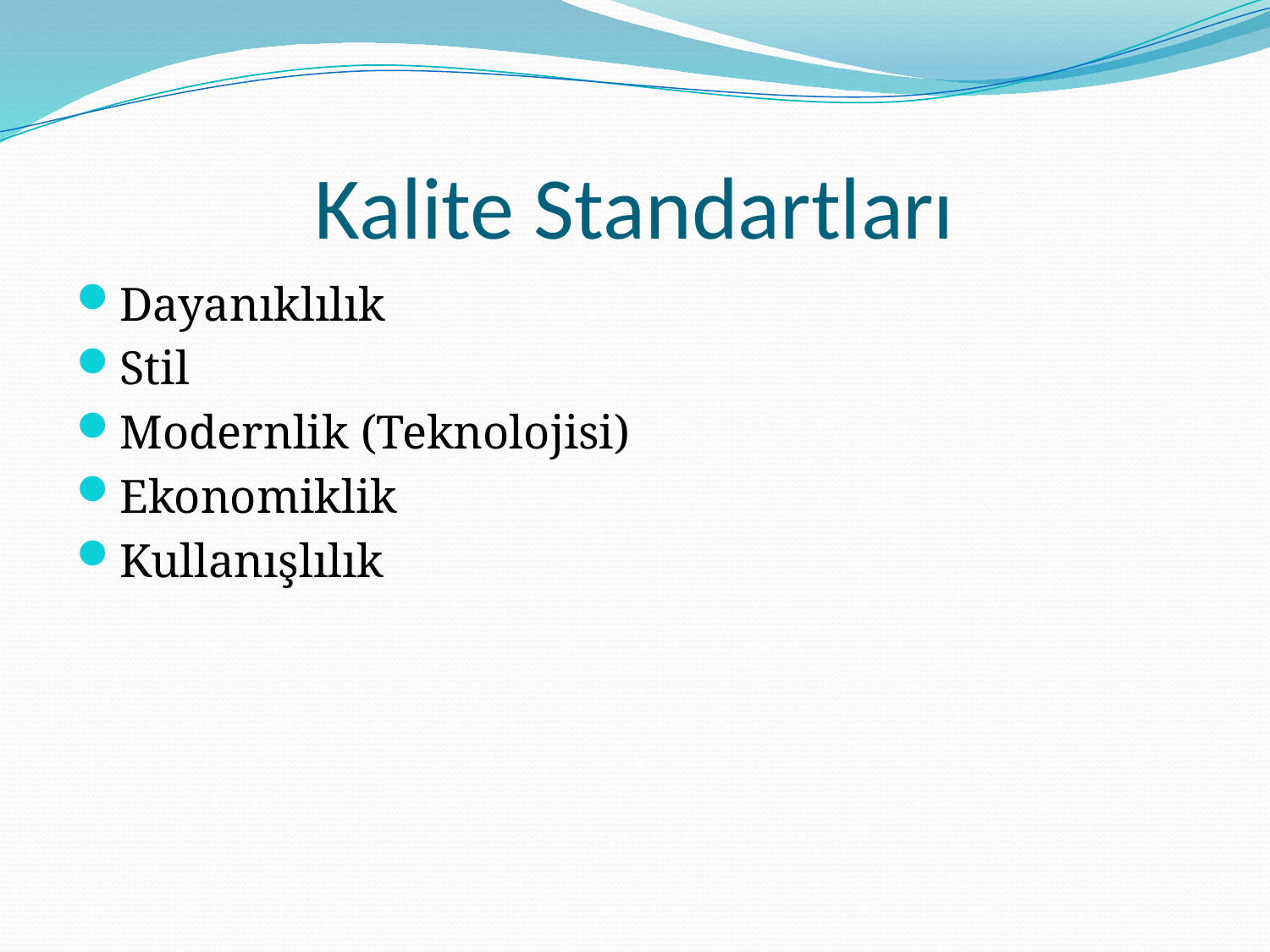

# Kalite Standartları
Dayanıklılık
Stil
Modernlik (Teknolojisi)
Ekonomiklik
Kullanışlılık